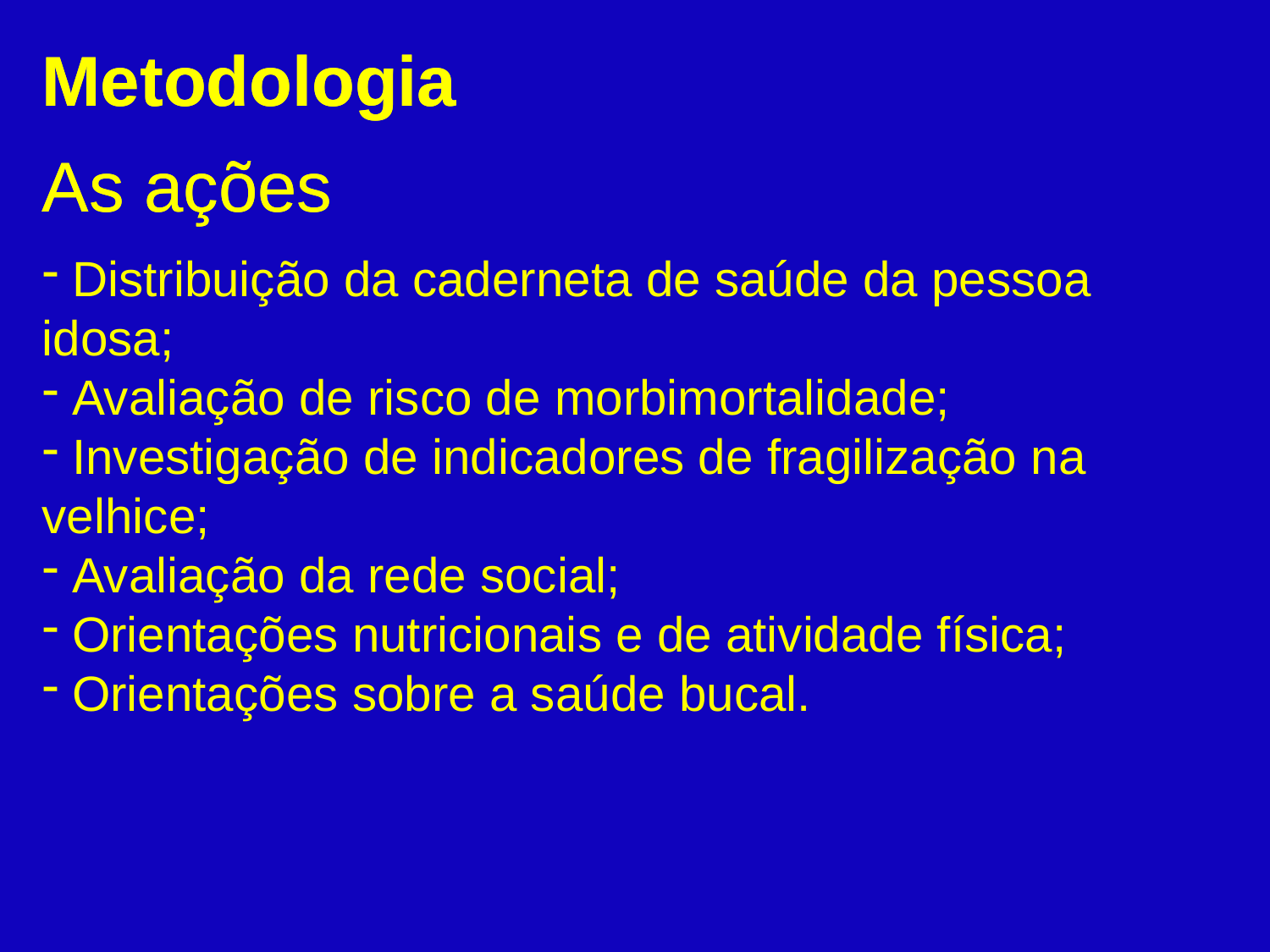

Metodologia

As ações
Metodologia

As ações

 Distribuição da caderneta de saúde da pessoa idosa;
 Avaliação de risco de morbimortalidade;
 Investigação de indicadores de fragilização na velhice;
 Avaliação da rede social;
 Orientações nutricionais e de atividade física;
 Orientações sobre a saúde bucal.